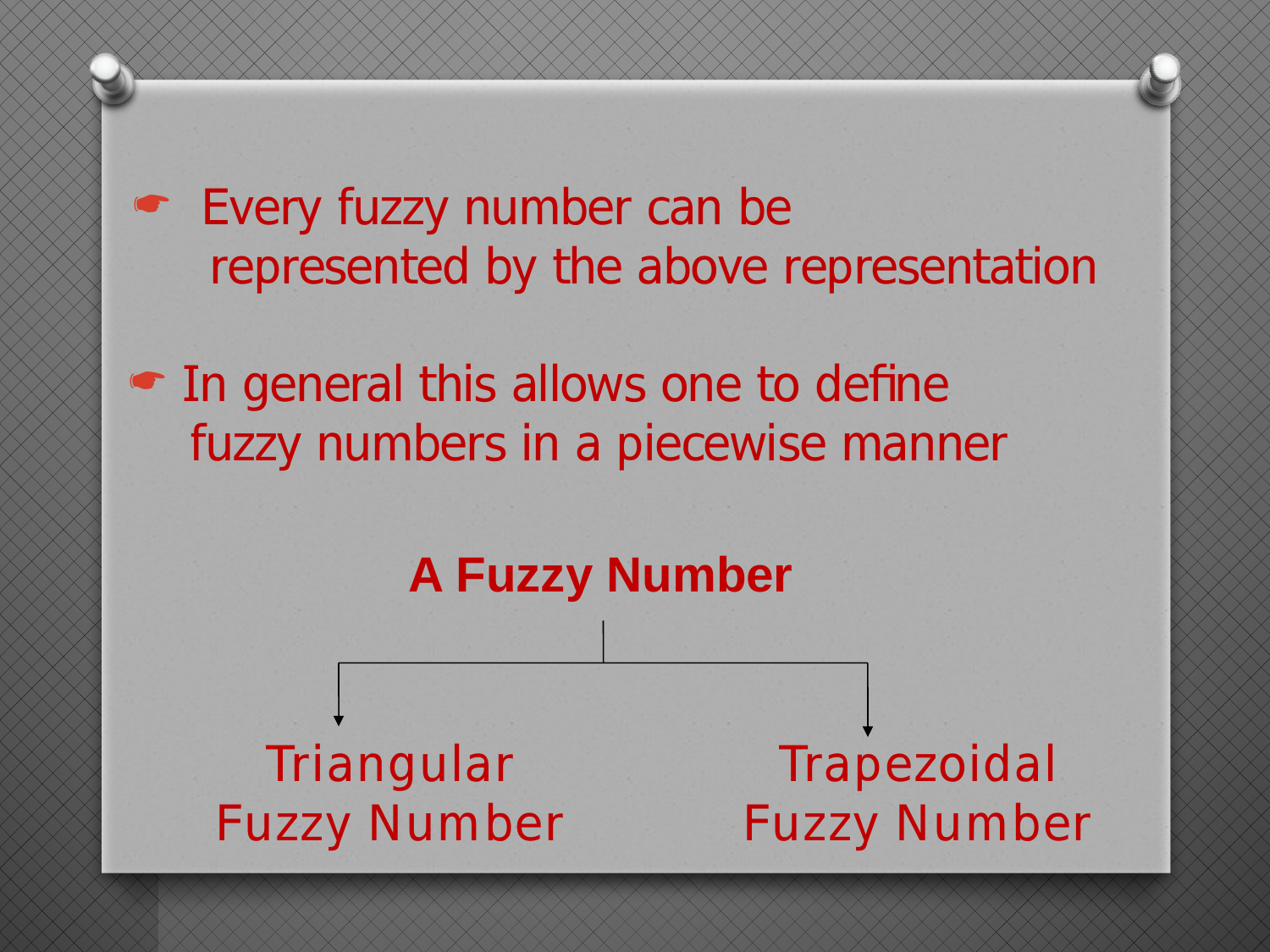

Every fuzzy number can be
     represented by the above representation

 In general this allows one to define
    fuzzy numbers in a piecewise manner
A Fuzzy Number

Triangular
Fuzzy Number
Trapezoidal
Fuzzy Number